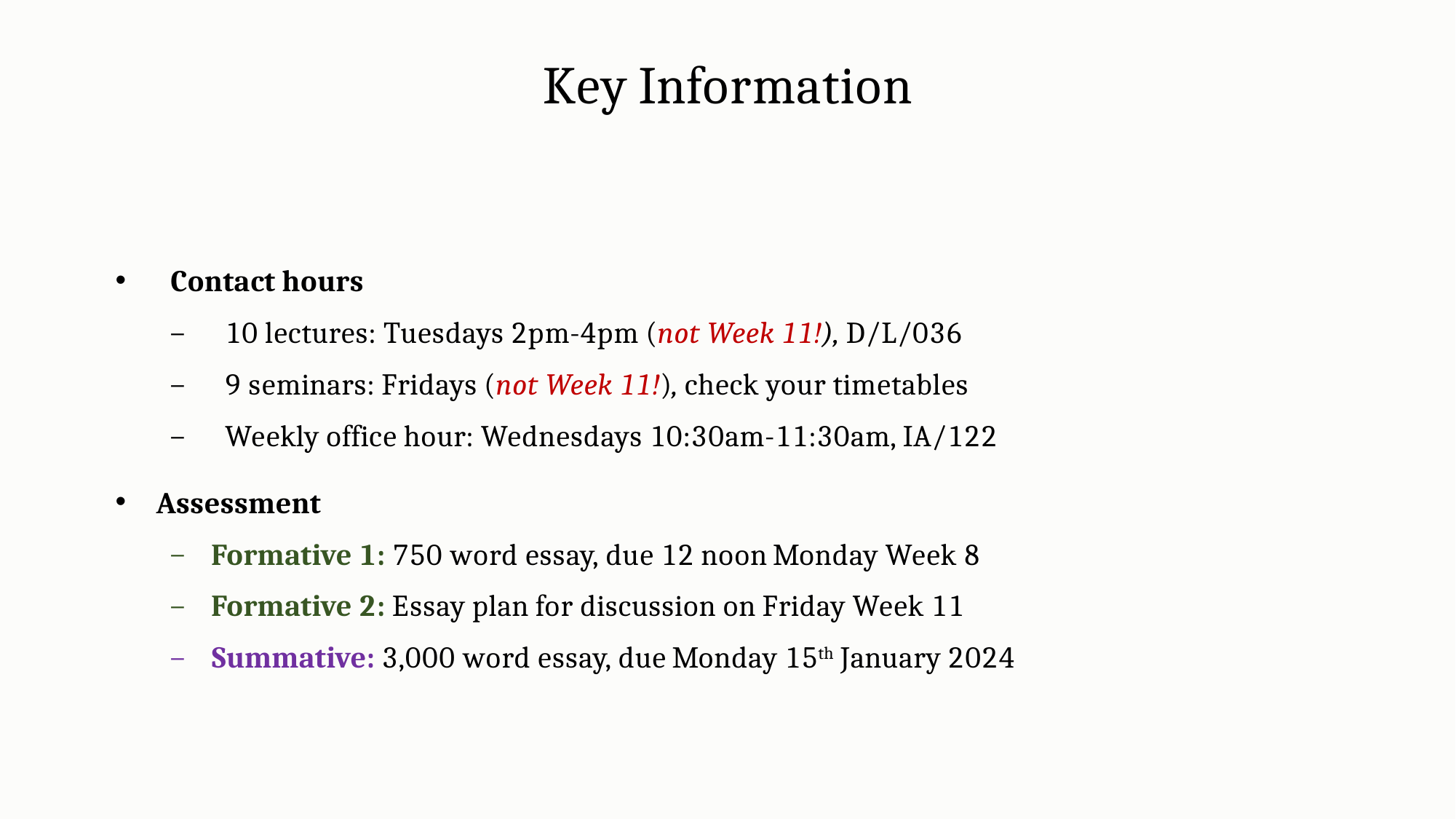

Key Information
Contact hours
10 lectures: Tuesdays 2pm-4pm (not Week 11!), D/L/036
9 seminars: Fridays (not Week 11!), check your timetables
Weekly office hour: Wednesdays 10:30am-11:30am, IA/122
Assessment
Formative 1: 750 word essay, due 12 noon Monday Week 8
Formative 2: Essay plan for discussion on Friday Week 11
Summative: 3,000 word essay, due Monday 15th January 2024